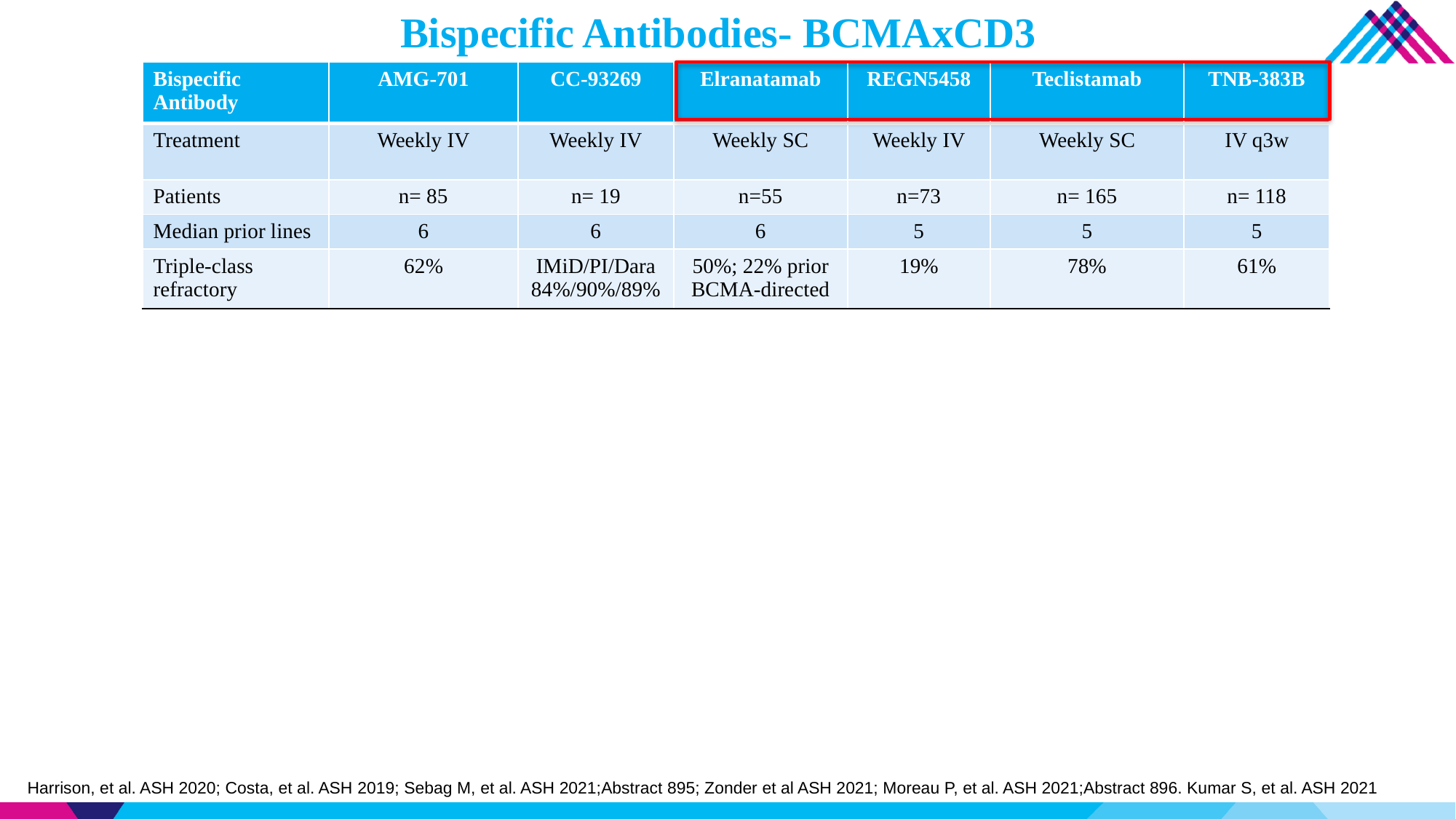

Bispecific Antibodies- BCMAxCD3
| Bispecific Antibody | AMG-701 | CC-93269 | Elranatamab | REGN5458 | Teclistamab | TNB-383B |
| --- | --- | --- | --- | --- | --- | --- |
| Treatment | Weekly IV | Weekly IV | Weekly SC | Weekly IV | Weekly SC | IV q3w |
| Patients | n= 85 | n= 19 | n=55 | n=73 | n= 165 | n= 118 |
| Median prior lines | 6 | 6 | 6 | 5 | 5 | 5 |
| Triple-class refractory | 62% | IMiD/PI/Dara 84%/90%/89% | 50%; 22% prior BCMA-directed | 19% | 78% | 61% |

Harrison, et al. ASH 2020; Costa, et al. ASH 2019; Sebag M, et al. ASH 2021;Abstract 895; Zonder et al ASH 2021; Moreau P, et al. ASH 2021;Abstract 896. Kumar S, et al. ASH 2021